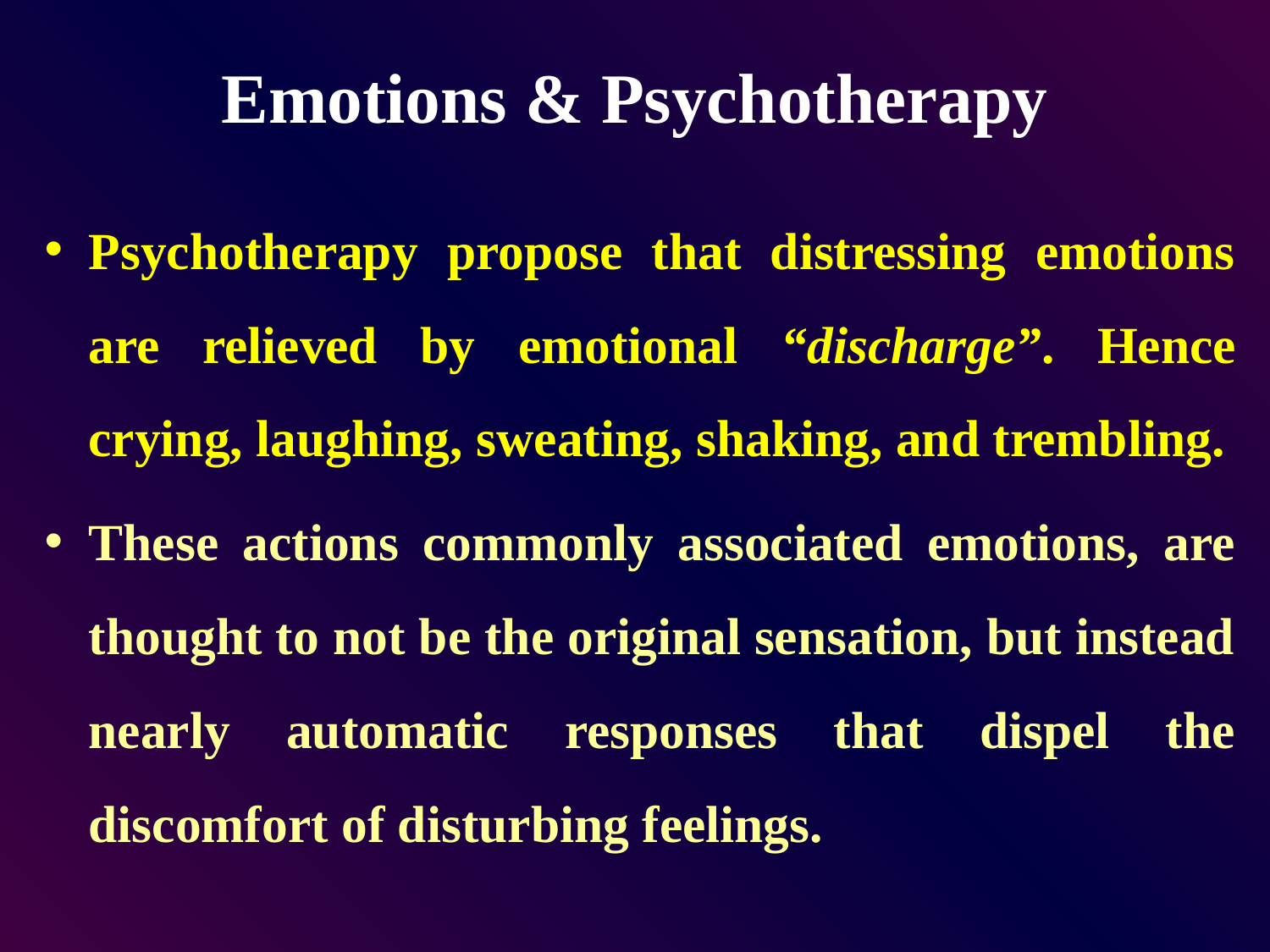

# Emotions & Psychotherapy
Psychotherapy propose that distressing emotions are relieved by emotional “discharge”. Hence crying, laughing, sweating, shaking, and trembling.
These actions commonly associated emotions, are thought to not be the original sensation, but instead nearly automatic responses that dispel the discomfort of disturbing feelings.